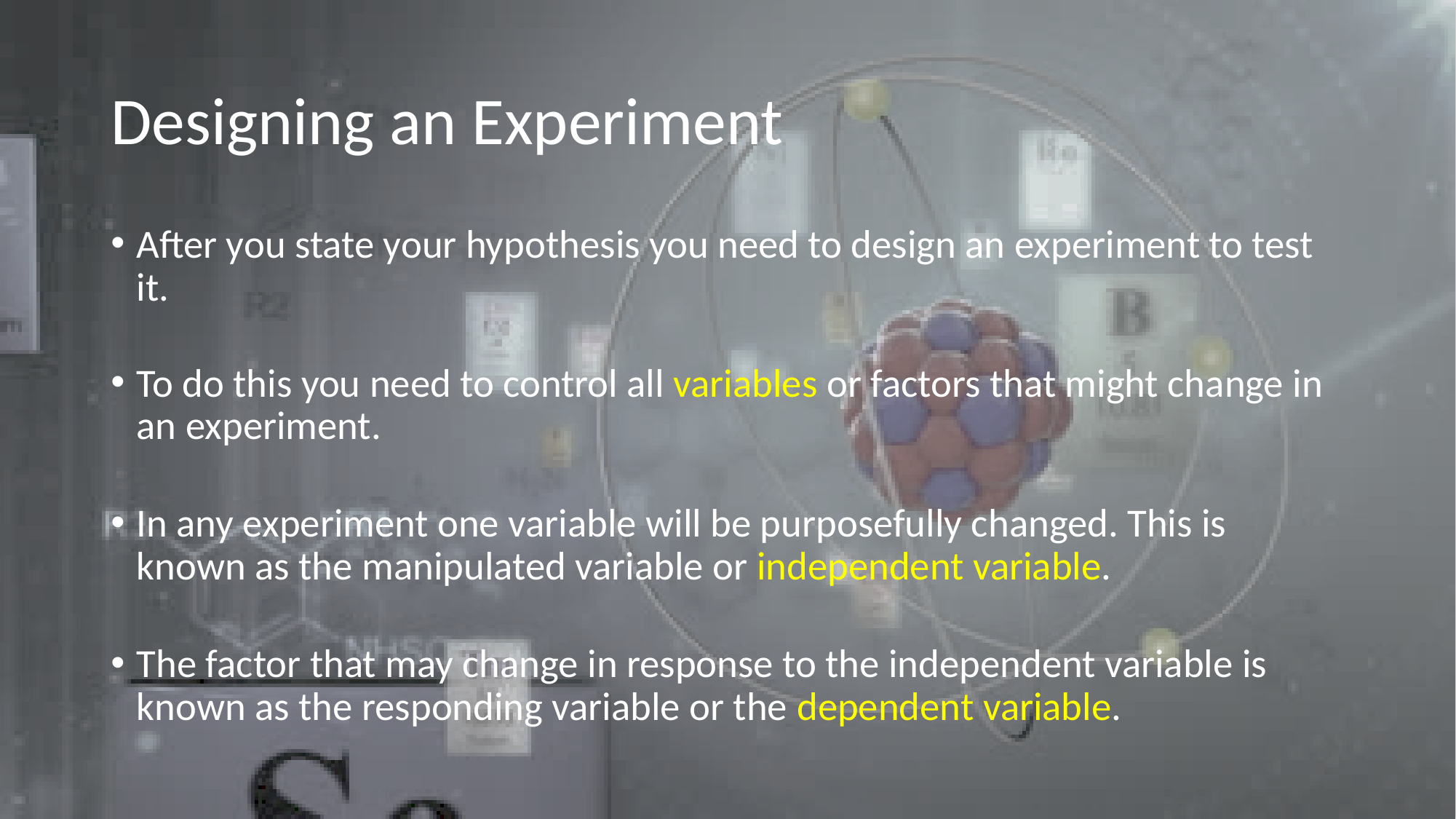

# Designing an Experiment
After you state your hypothesis you need to design an experiment to test it.

To do this you need to control all variables or factors that might change in an experiment.

In any experiment one variable will be purposefully changed. This is known as the manipulated variable or independent variable.

The factor that may change in response to the independent variable is known as the responding variable or the dependent variable.